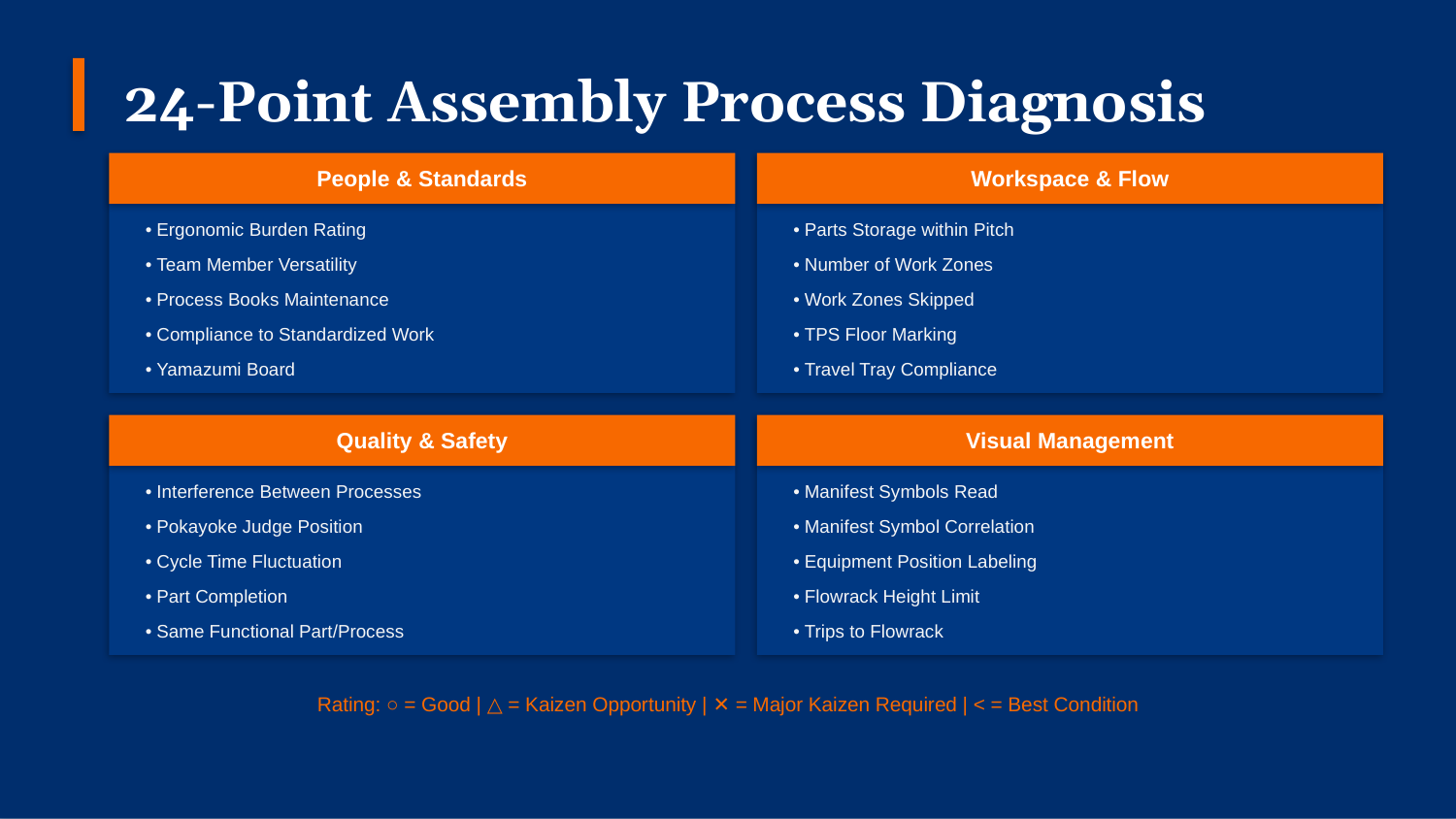

24-Point Assembly Process Diagnosis

People & Standards
Workspace & Flow
• Ergonomic Burden Rating
• Parts Storage within Pitch
• Team Member Versatility
• Number of Work Zones
• Process Books Maintenance
• Work Zones Skipped
• Compliance to Standardized Work
• TPS Floor Marking
• Yamazumi Board
• Travel Tray Compliance

Quality & Safety
Visual Management
• Interference Between Processes
• Manifest Symbols Read
• Pokayoke Judge Position
• Manifest Symbol Correlation
• Cycle Time Fluctuation
• Equipment Position Labeling
• Part Completion
• Flowrack Height Limit
• Same Functional Part/Process
• Trips to Flowrack
Rating: ○ = Good | △ = Kaizen Opportunity | ✕ = Major Kaizen Required | < = Best Condition